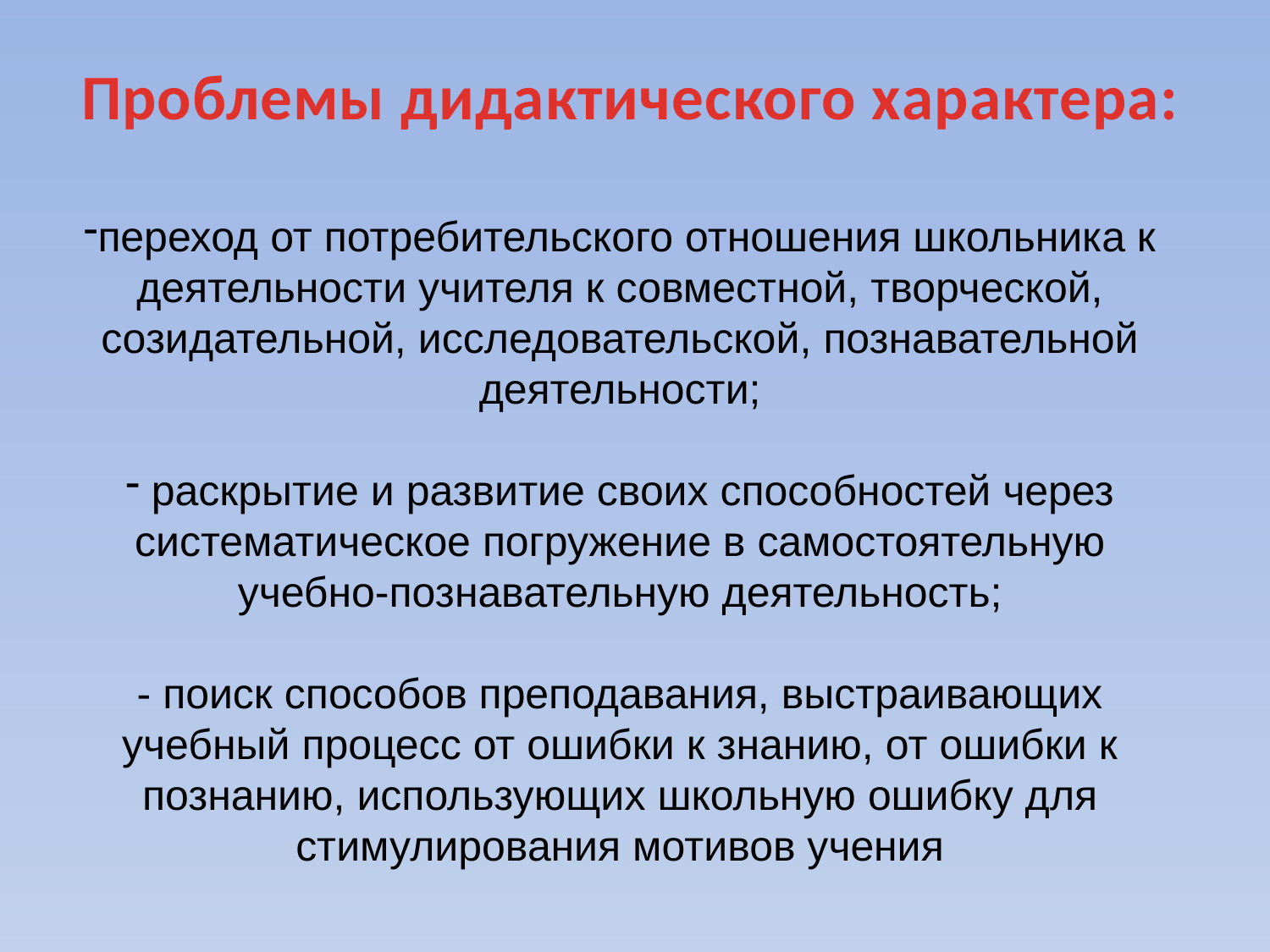

# Проблемы дидактического характера:
переход от потребительского отношения школьника к деятельности учителя к совместной, творческой, созидательной, исследовательской, познавательной деятельности;

 раскрытие и развитие своих способностей через систематическое погружение в самостоятельную учебно-познавательную деятельность;

- поиск способов преподавания, выстраивающих учебный процесс от ошибки к знанию, от ошибки к познанию, использующих школьную ошибку для стимулирования мотивов учения